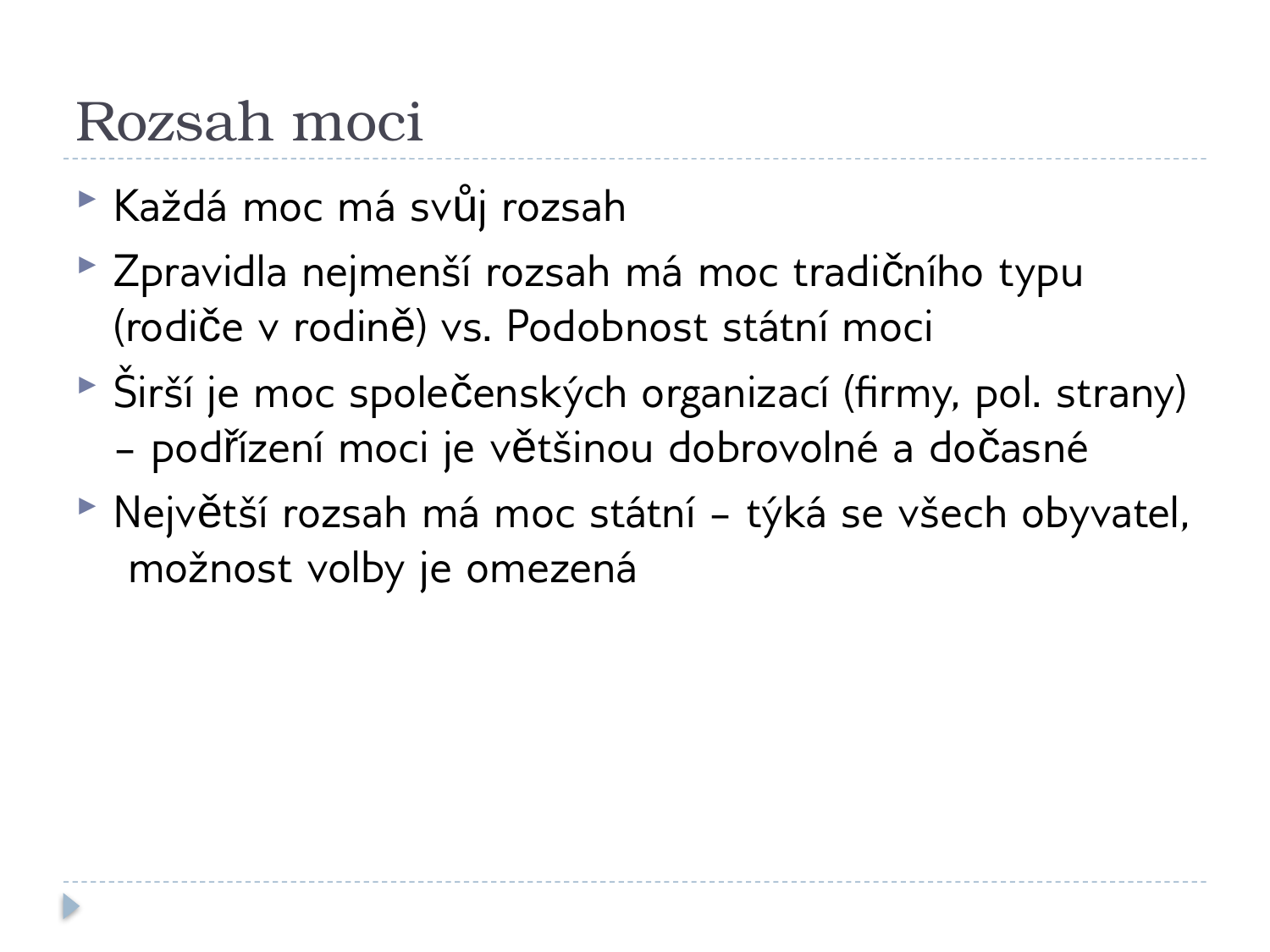

# Rozsah moci
Každá moc má svůj rozsah
Zpravidla nejmenší rozsah má moc tradičního typu (rodiče v rodině) vs. Podobnost státní moci
Širší je moc společenských organizací (firmy, pol. strany) – podřízení moci je většinou dobrovolné a dočasné
Největší rozsah má moc státní – týká se všech obyvatel,  možnost volby je omezená